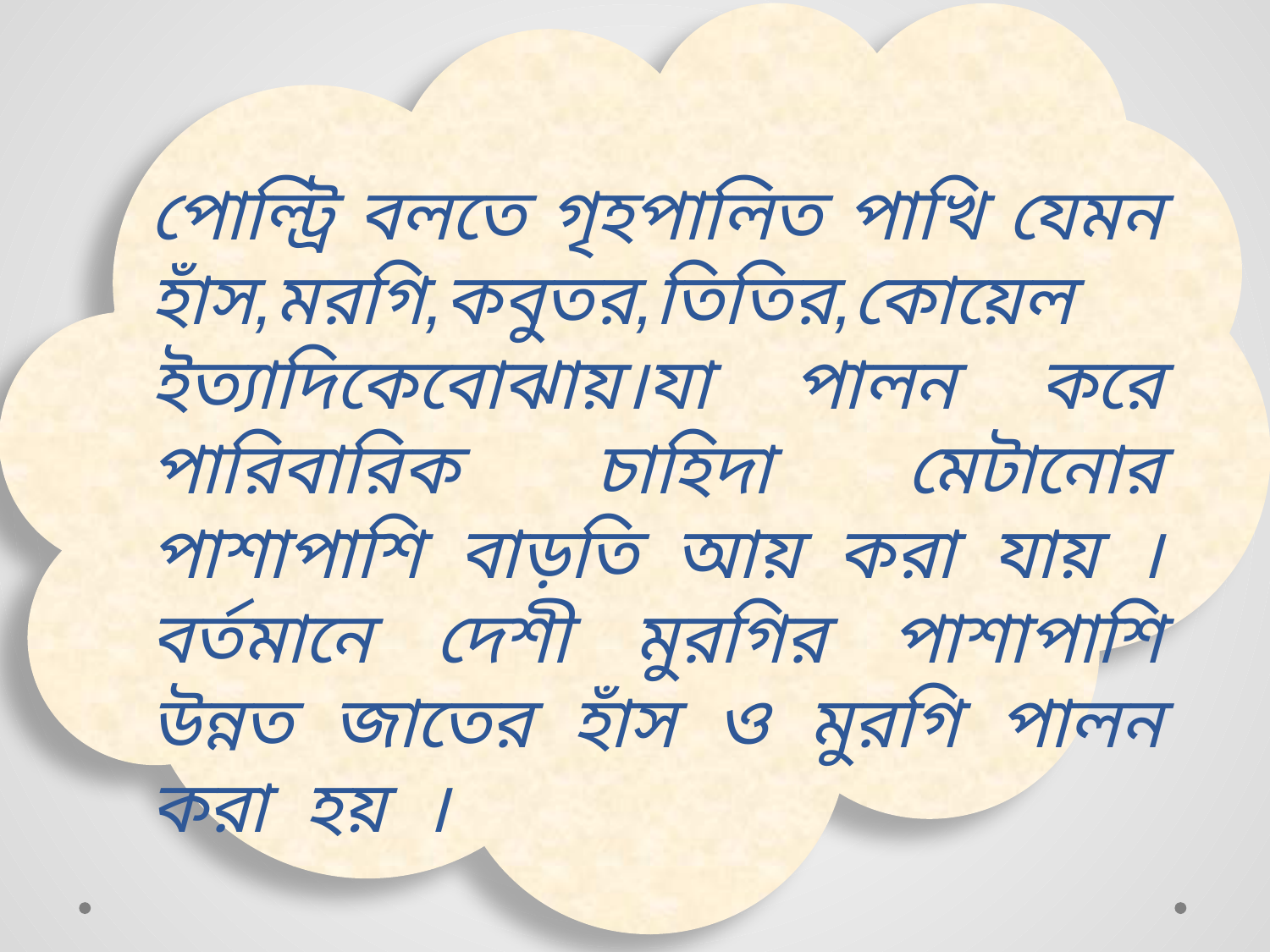

পোল্ট্রি বলতে গৃহপালিত পাখি যেমন হাঁস,মরগি,কবুতর,তিতির,কোয়েল ইত্যাদিকেবোঝায়।যা পালন করে পারিবারিক চাহিদা মেটানোর পাশাপাশি বাড়তি আয় করা যায় । বর্তমানে দেশী মুরগির পাশাপাশি উন্নত জাতের হাঁস ও মুরগি পালন করা  হয়  ।